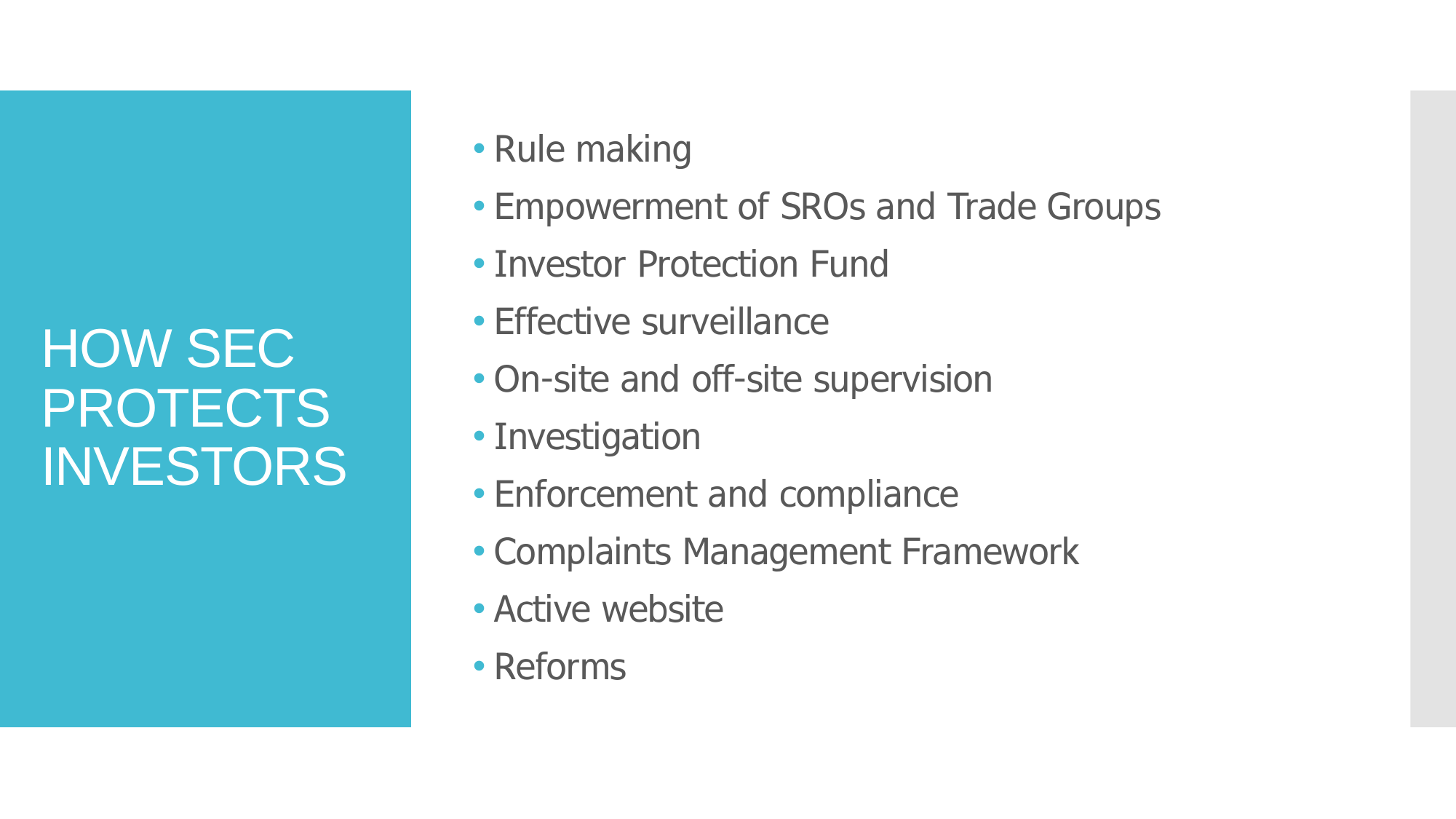

Rule making
Empowerment of SROs and Trade Groups
Investor Protection Fund
Effective surveillance
On-site and off-site supervision
Investigation
Enforcement and compliance
Complaints Management Framework
Active website
Reforms
# HOW SEC PROTECTS INVESTORS